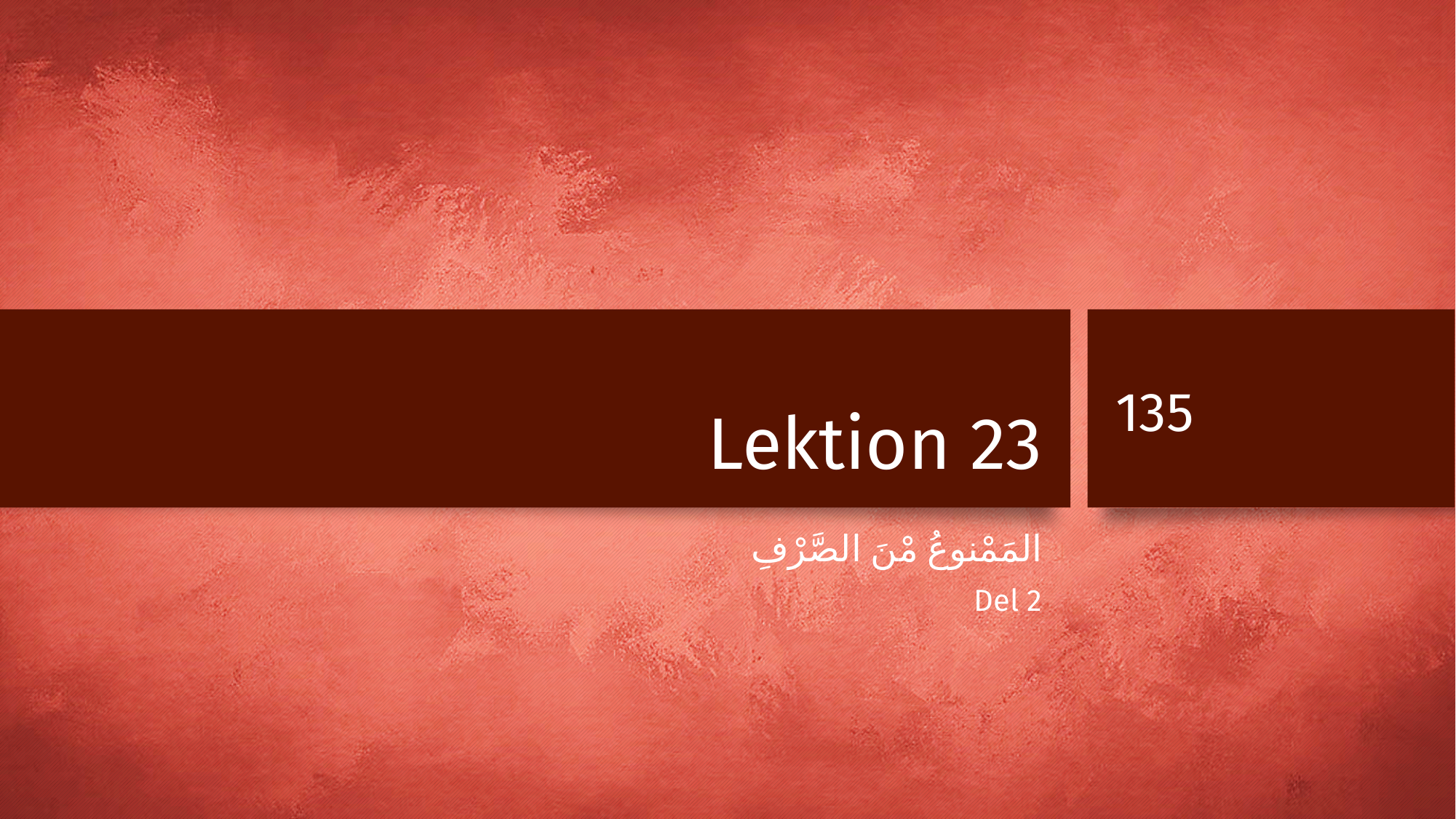

# Lektion 23
135
المَمْنوعُ مْنَ الصَّرْفِ
Del 2